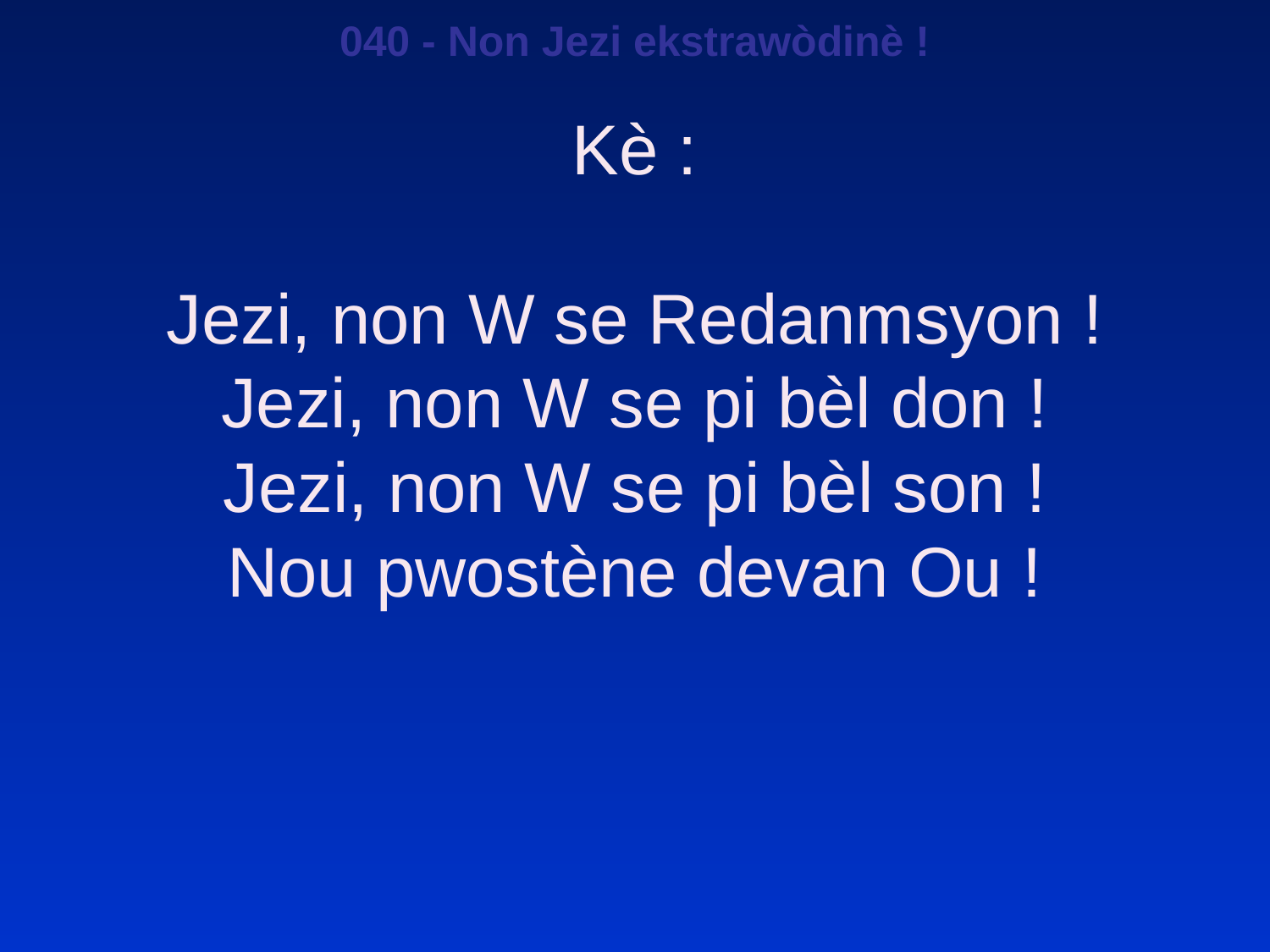

040 - Non Jezi ekstrawòdinè !
Kè :

Jezi, non W se Redanmsyon !
Jezi, non W se pi bèl don !
Jezi, non W se pi bèl son !
Nou pwostène devan Ou !